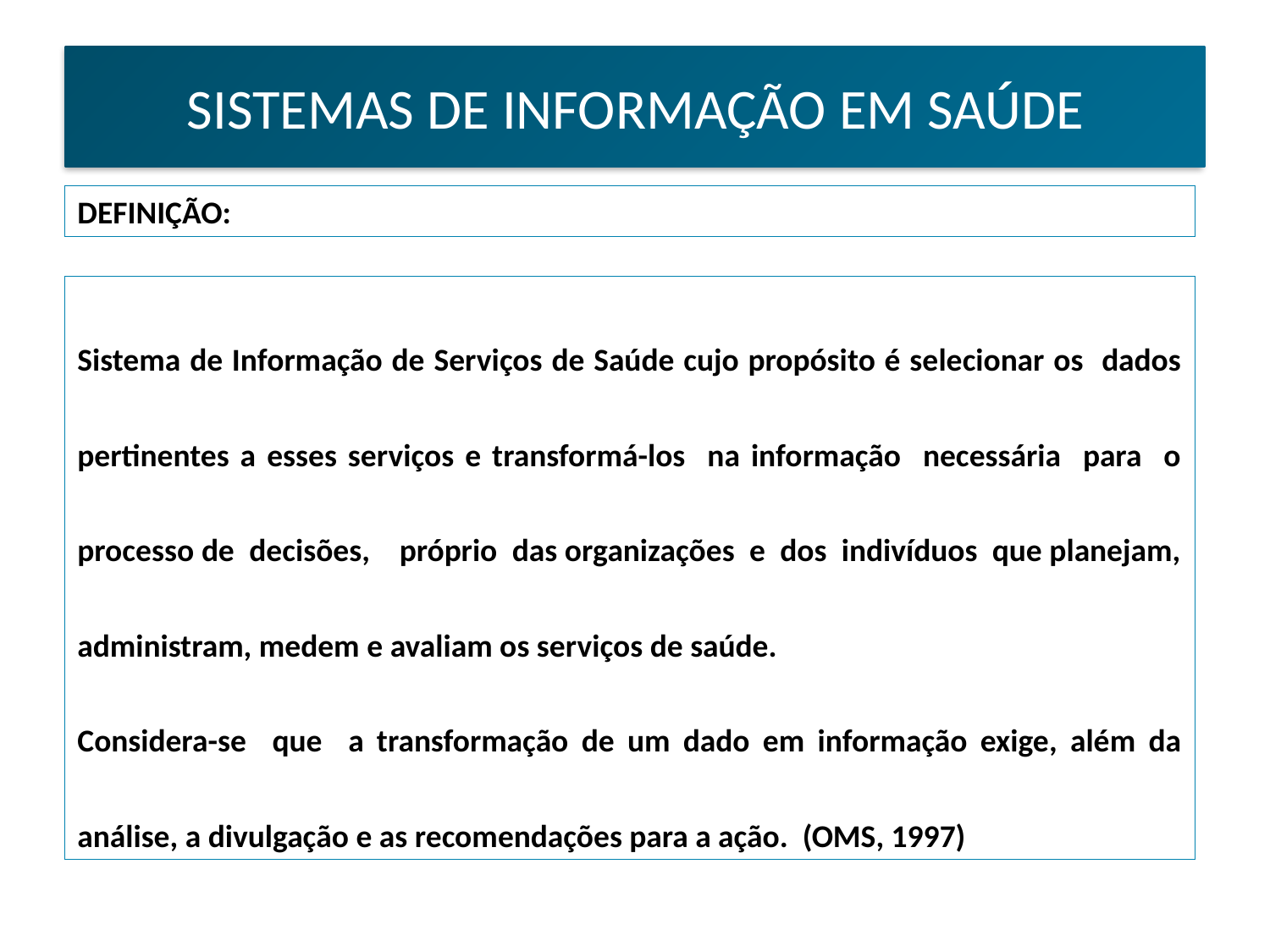

SISTEMAS DE INFORMAÇÃO EM SAÚDE
DEFINIÇÃO:
Sistema de Informação de Serviços de Saúde cujo propósito é selecionar os  dados pertinentes a esses serviços e transformá-los  na informação  necessária  para  o processo de  decisões,    próprio  das organizações  e  dos  indivíduos  que planejam, administram, medem e avaliam os serviços de saúde.
Considera-se  que  a transformação de um dado em informação exige, além da análise, a divulgação e as recomendações para a ação.  (OMS, 1997)